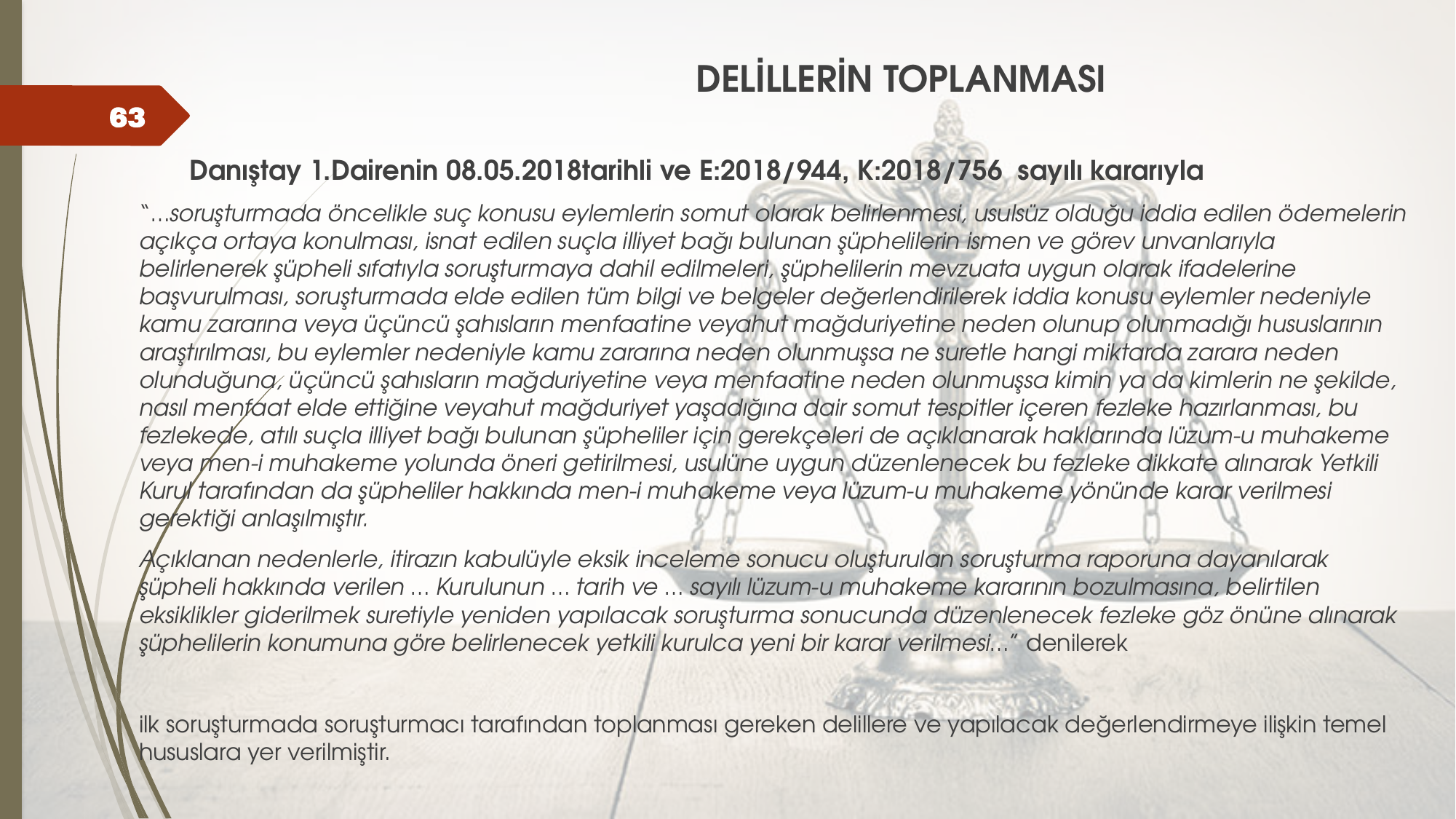

DELİLLERİN TOPLANMASI

Danıştay 1.Dairenin 08.05.2018tarihli ve E:2018/944, K:2018/756  sayılı kararıyla
“…soruşturmada öncelikle suç konusu eylemlerin somut olarak belirlenmesi, usulsüz olduğu iddia edilen ödemelerin açıkça ortaya konulması, isnat edilen suçla illiyet bağı bulunan şüphelilerin ismen ve görev unvanlarıyla belirlenerek şüpheli sıfatıyla soruşturmaya dahil edilmeleri, şüphelilerin mevzuata uygun olarak ifadelerine başvurulması, soruşturmada elde edilen tüm bilgi ve belgeler değerlendirilerek iddia konusu eylemler nedeniyle kamu zararına veya üçüncü şahısların menfaatine veyahut mağduriyetine neden olunup olunmadığı hususlarının araştırılması, bu eylemler nedeniyle kamu zararına neden olunmuşsa ne suretle hangi miktarda zarara neden olunduğuna, üçüncü şahısların mağduriyetine veya menfaatine neden olunmuşsa kimin ya da kimlerin ne şekilde, nasıl menfaat elde ettiğine veyahut mağduriyet yaşadığına dair somut tespitler içeren fezleke hazırlanması, bu fezlekede, atılı suçla illiyet bağı bulunan şüpheliler için gerekçeleri de açıklanarak haklarında lüzum-u muhakeme veya men-i muhakeme yolunda öneri getirilmesi, usulüne uygun düzenlenecek bu fezleke dikkate alınarak Yetkili Kurul tarafından da şüpheliler hakkında men-i muhakeme veya lüzum-u muhakeme yönünde karar verilmesi gerektiği anlaşılmıştır.
Açıklanan nedenlerle, itirazın kabulüyle eksik inceleme sonucu oluşturulan soruşturma raporuna dayanılarak şüpheli hakkında verilen … Kurulunun … tarih ve … sayılı lüzum-u muhakeme kararının bozulmasına, belirtilen eksiklikler giderilmek suretiyle yeniden yapılacak soruşturma sonucunda düzenlenecek fezleke göz önüne alınarak şüphelilerin konumuna göre belirlenecek yetkili kurulca yeni bir karar verilmesi…” denilerek

ilk soruşturmada soruşturmacı tarafından toplanması gereken delillere ve yapılacak değerlendirmeye ilişkin temel hususlara yer verilmiştir.
63